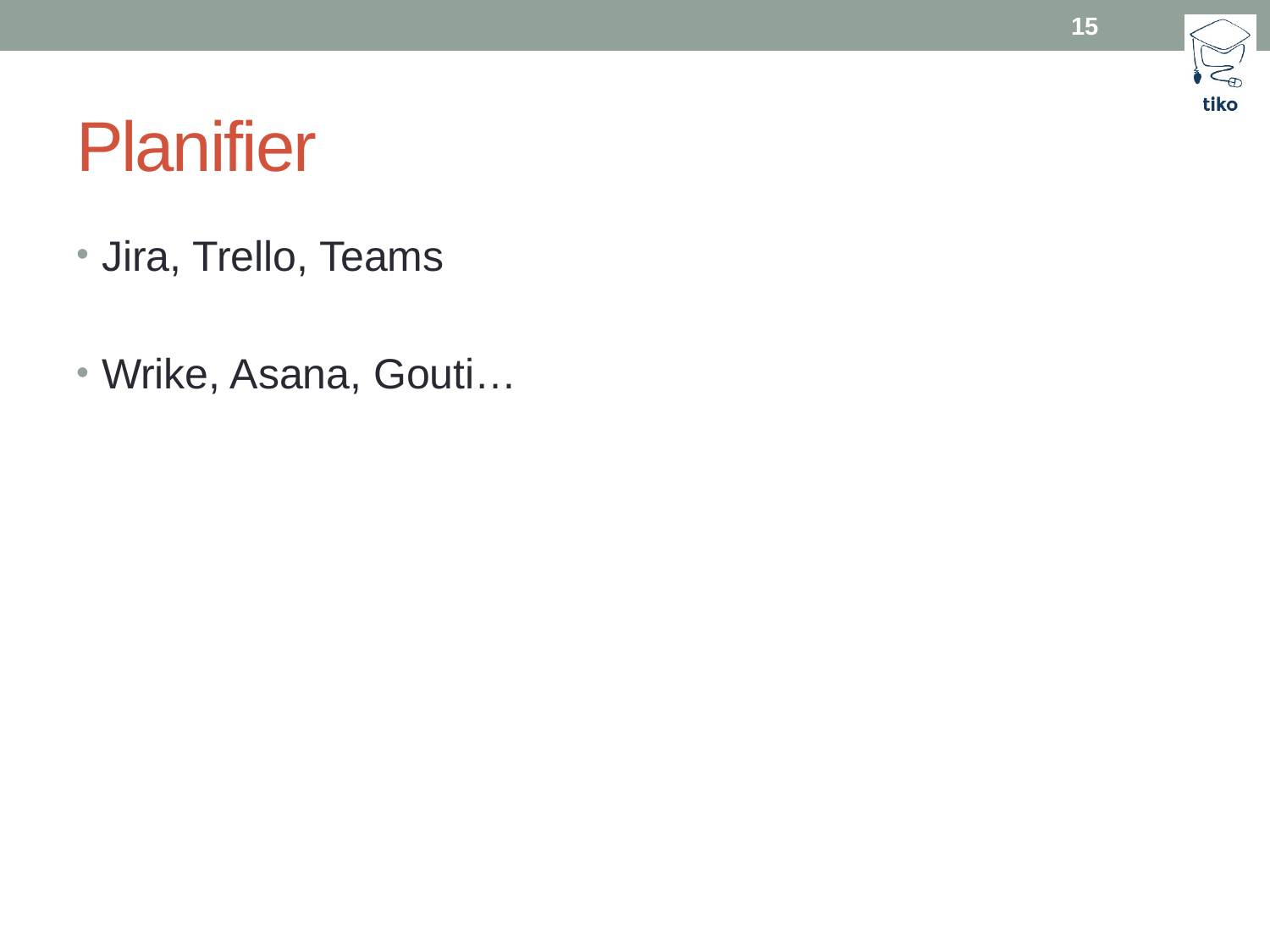

15
# Planifier
Jira, Trello, Teams

Wrike, Asana, Gouti…